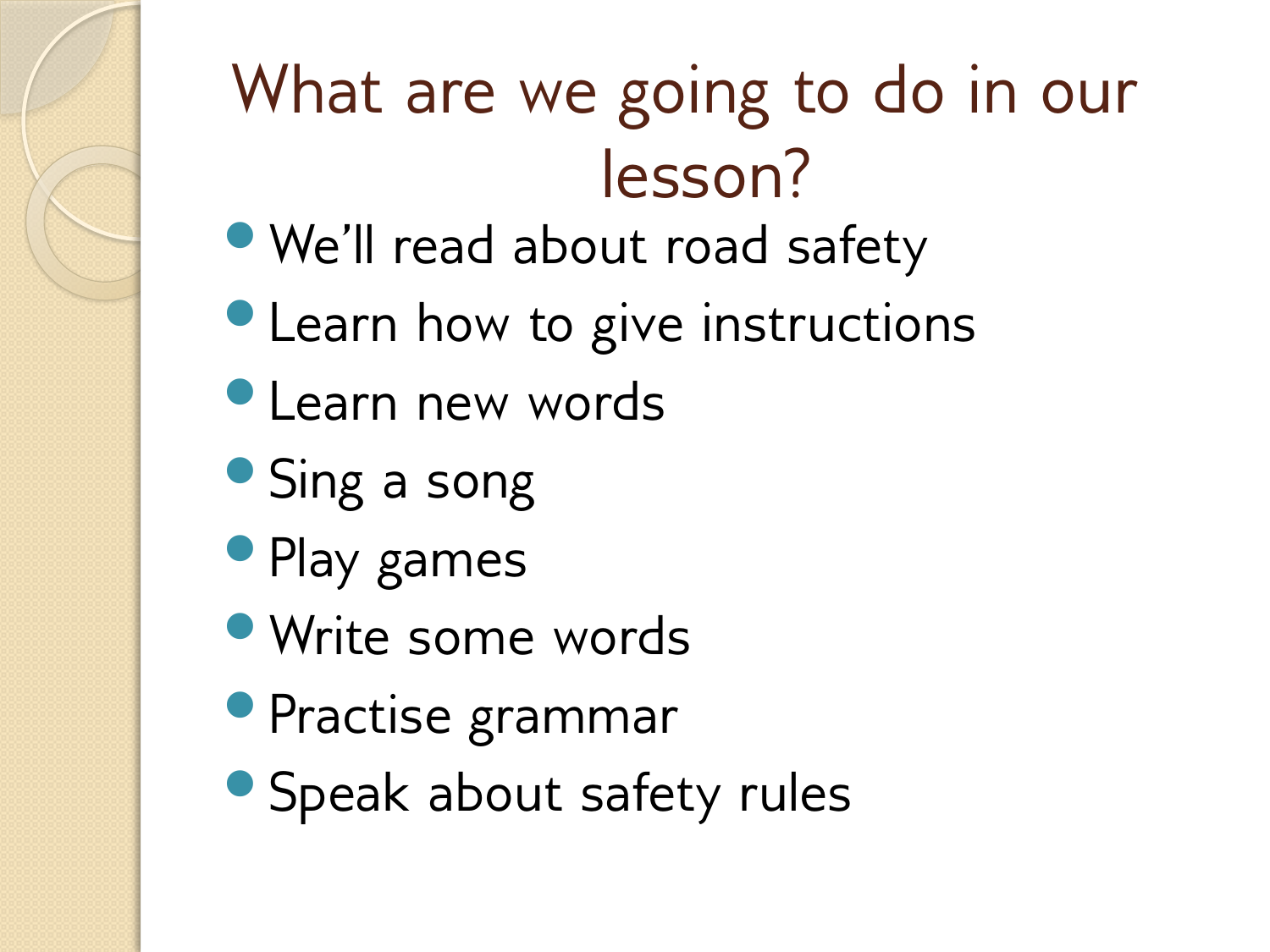

# What are we going to do in our     lesson?
We’ll read about road safety
Learn how to give instructions
Learn new words
Sing a song
Play games
Write some words
Practise grammar
Speak about safety rules